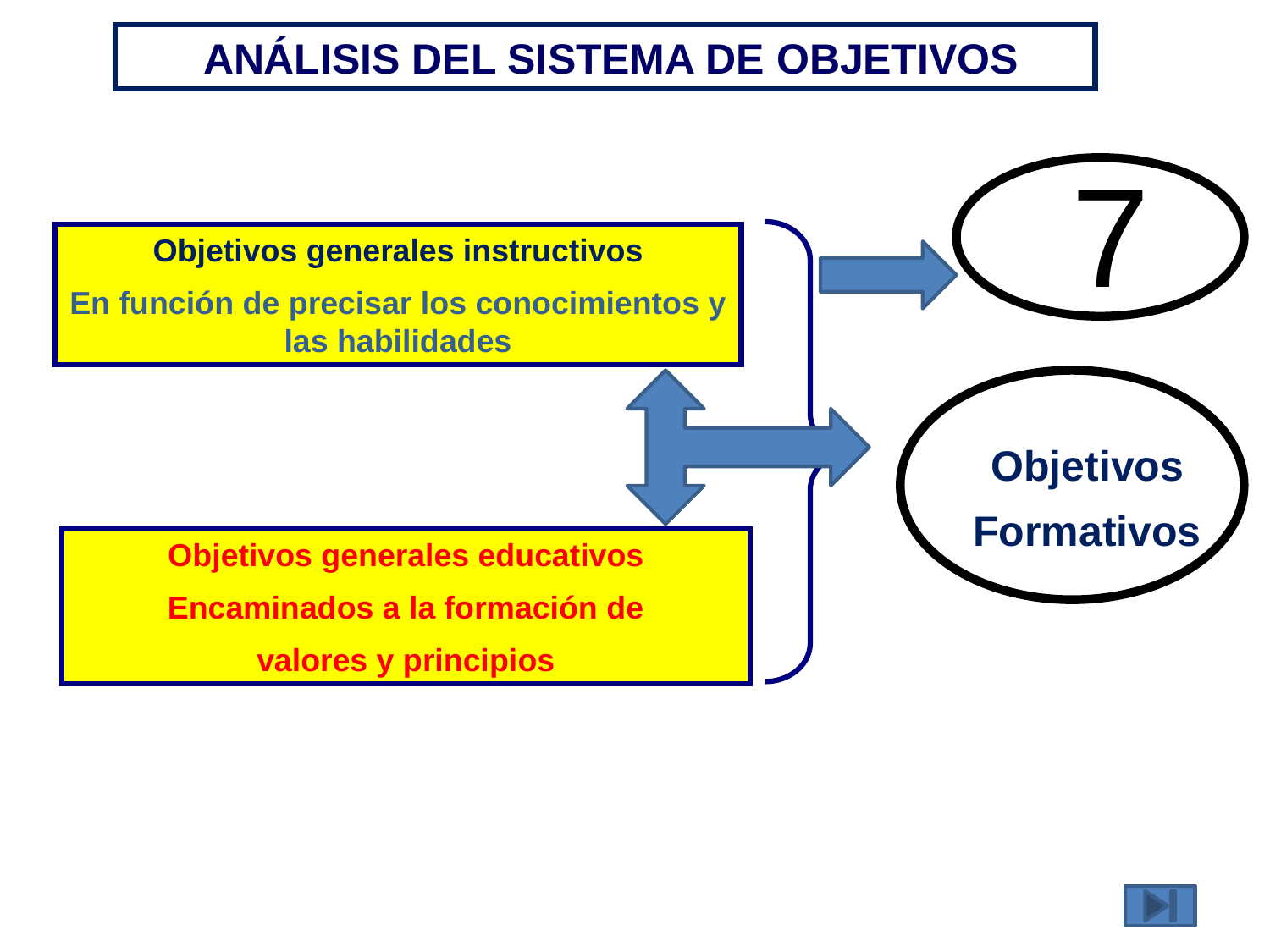

ANÁLISIS DEL SISTEMA DE OBJETIVOS
 7

Objetivos generales instructivos
En función de precisar los conocimientos y las habilidades

Objetivos
Formativos
Objetivos generales educativos
Encaminados a la formación de
valores y principios